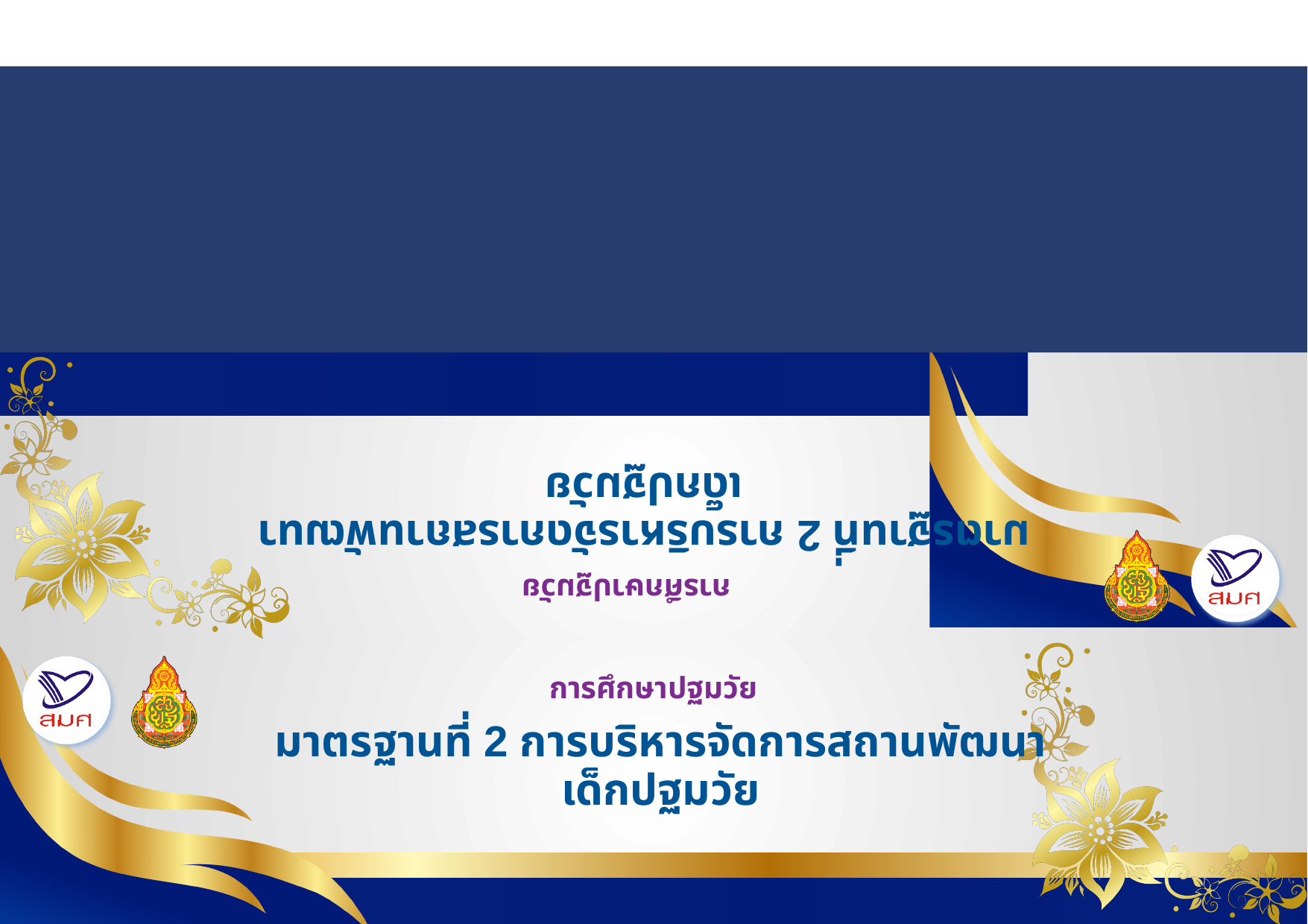

มาตรฐานที่ 2 การบริหารจัดการสถานพัฒนา
เด็กปฐมวัย

การศึกษาปฐมวัย

การศึกษาปฐมวัย
มาตรฐานที่ 2 การบริหารจัดการสถานพัฒนา
เด็กปฐมวัย